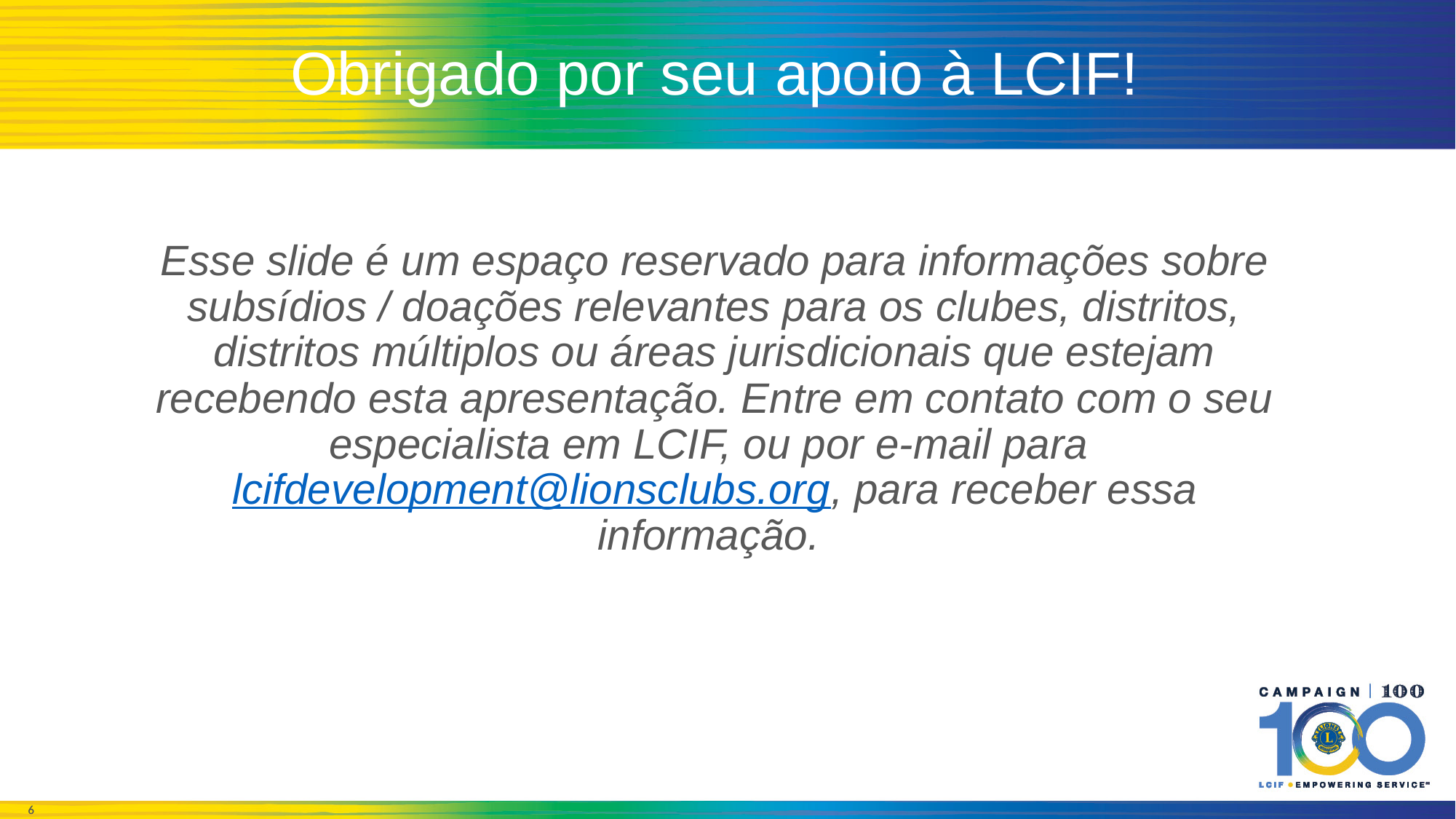

# Obrigado por seu apoio à LCIF!
Esse slide é um espaço reservado para informações sobre subsídios / doações relevantes para os clubes, distritos, distritos múltiplos ou áreas jurisdicionais que estejam recebendo esta apresentação. Entre em contato com o seu especialista em LCIF, ou por e-mail para lcifdevelopment@lionsclubs.org, para receber essa informação.